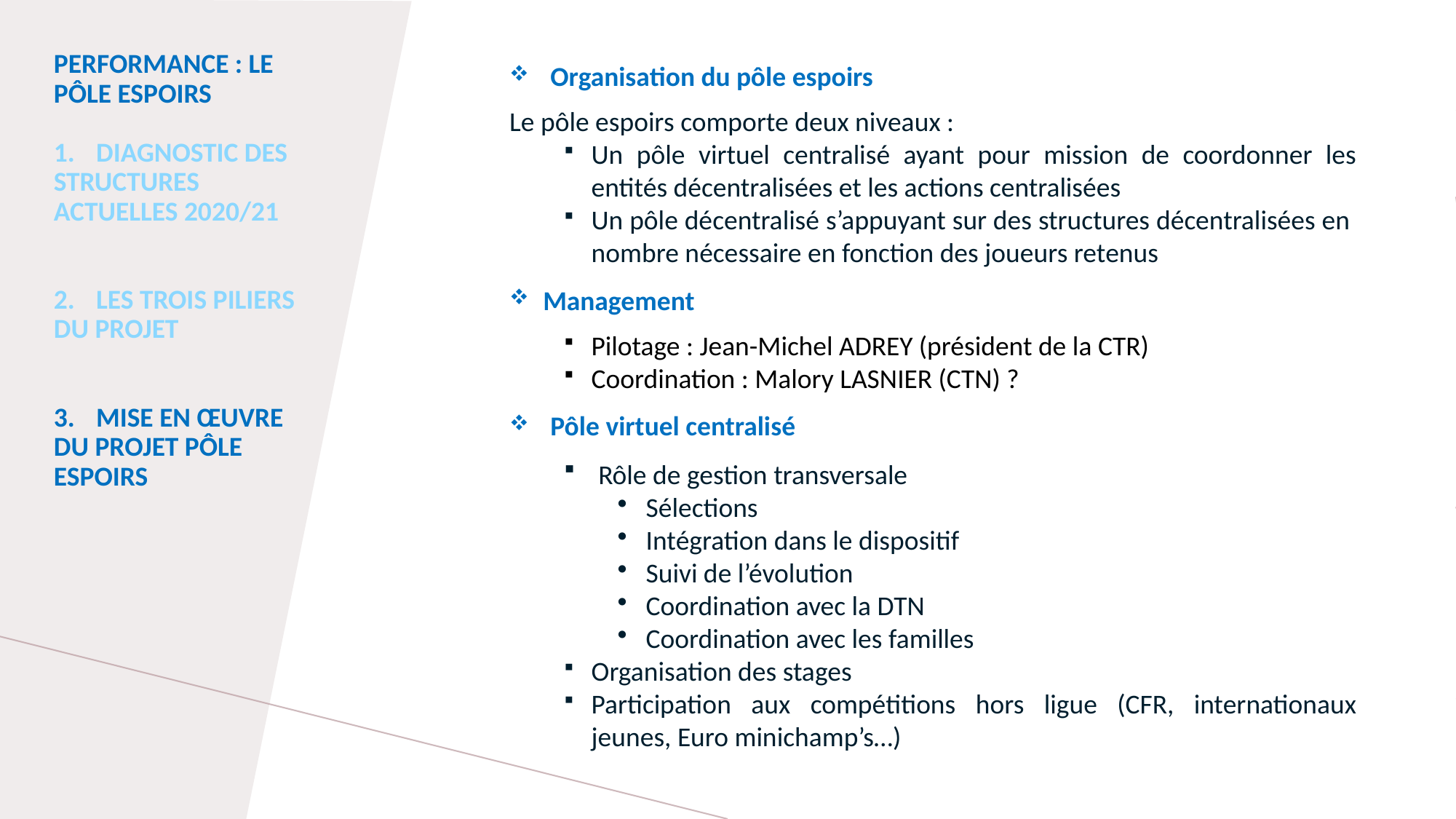

Performance : Le pôle espoirs

1.	Diagnostic des  structures Actuelles 2020/21
2.	LES TROIS PILIERS DU PROJET
3.	MISE EN ŒUVRE DU PROJET PÔLE ESPOIRS
Organisation du pôle espoirs
Le pôle espoirs comporte deux niveaux :
Un pôle virtuel centralisé ayant pour mission de coordonner les entités décentralisées et les actions centralisées
Un pôle décentralisé s’appuyant sur des structures décentralisées en  nombre nécessaire en fonction des joueurs retenus
 Management
Pilotage : Jean-Michel ADREY (président de la CTR)
Coordination : Malory LASNIER (CTN) ?
Pôle virtuel centralisé
 Rôle de gestion transversale
Sélections
Intégration dans le dispositif
Suivi de l’évolution
Coordination avec la DTN
Coordination avec les familles
Organisation des stages
Participation aux compétitions hors ligue (CFR, internationaux jeunes, Euro minichamp’s…)